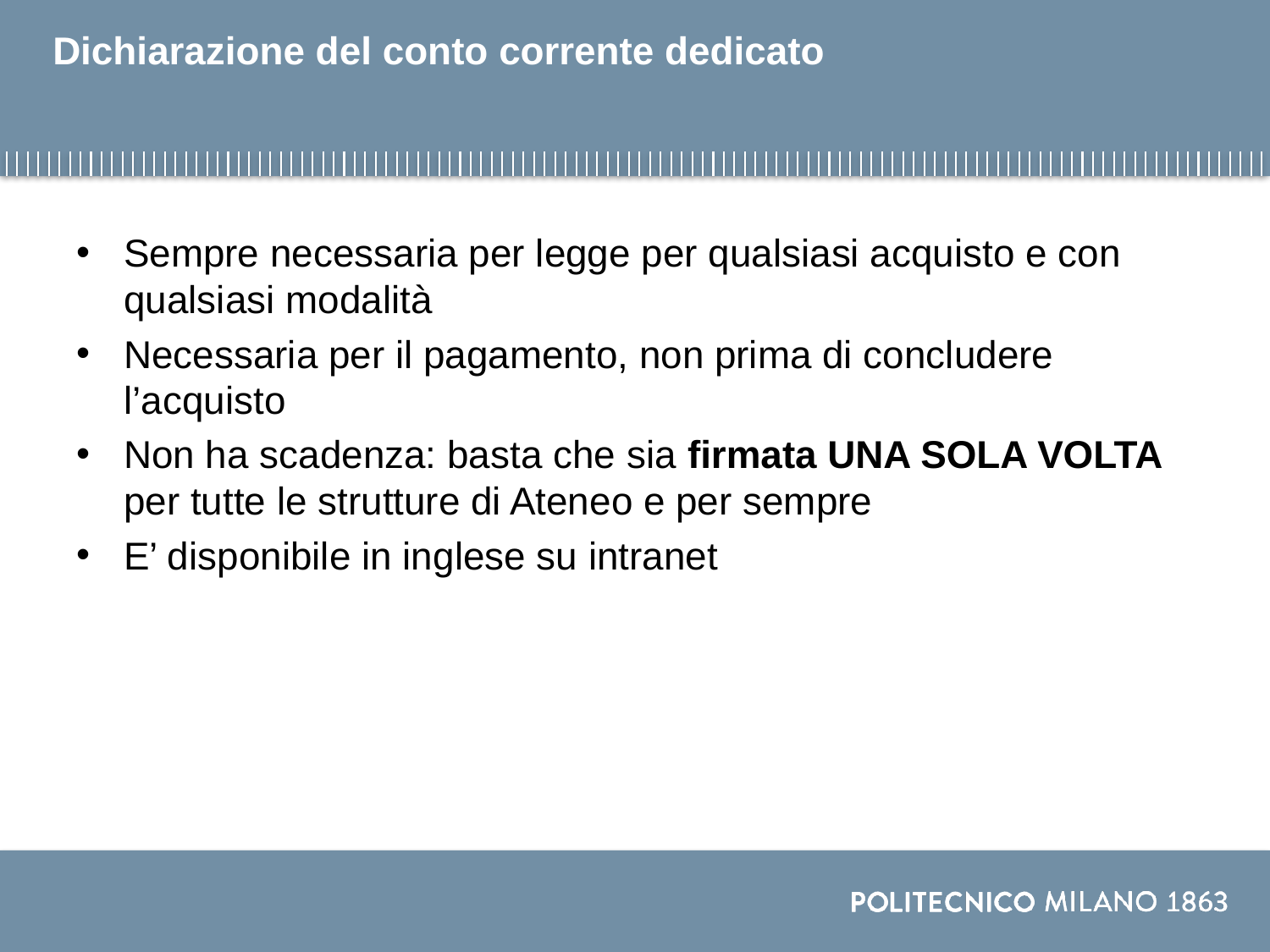

# Dichiarazione del conto corrente dedicato
Sempre necessaria per legge per qualsiasi acquisto e con qualsiasi modalità
Necessaria per il pagamento, non prima di concludere l’acquisto
Non ha scadenza: basta che sia firmata UNA SOLA VOLTA per tutte le strutture di Ateneo e per sempre
E’ disponibile in inglese su intranet